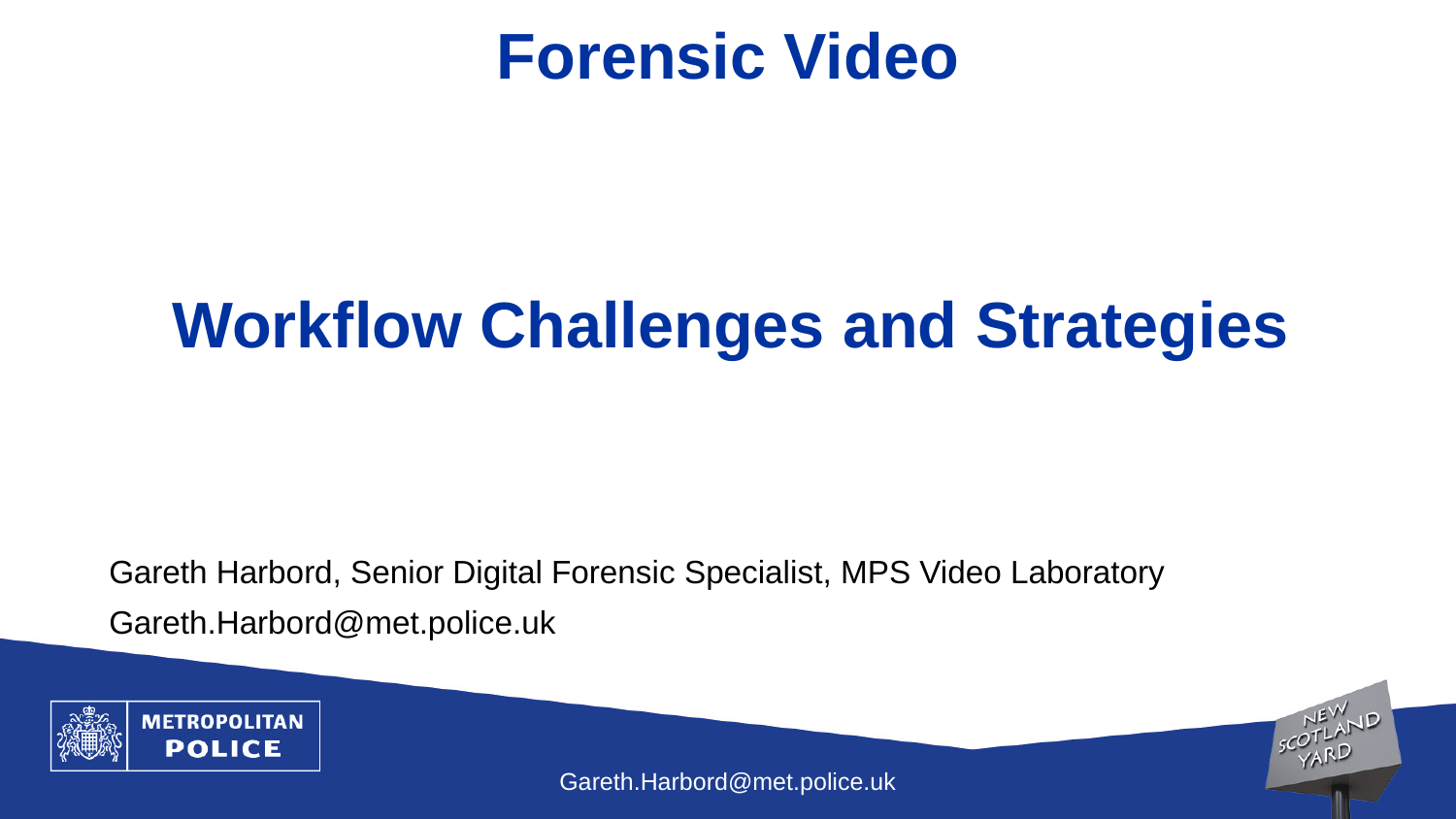

# Forensic Video
Workflow Challenges and Strategies

Gareth Harbord, Senior Digital Forensic Specialist, MPS Video Laboratory
Gareth.Harbord@met.police.uk
Gareth.Harbord@met.police.uk